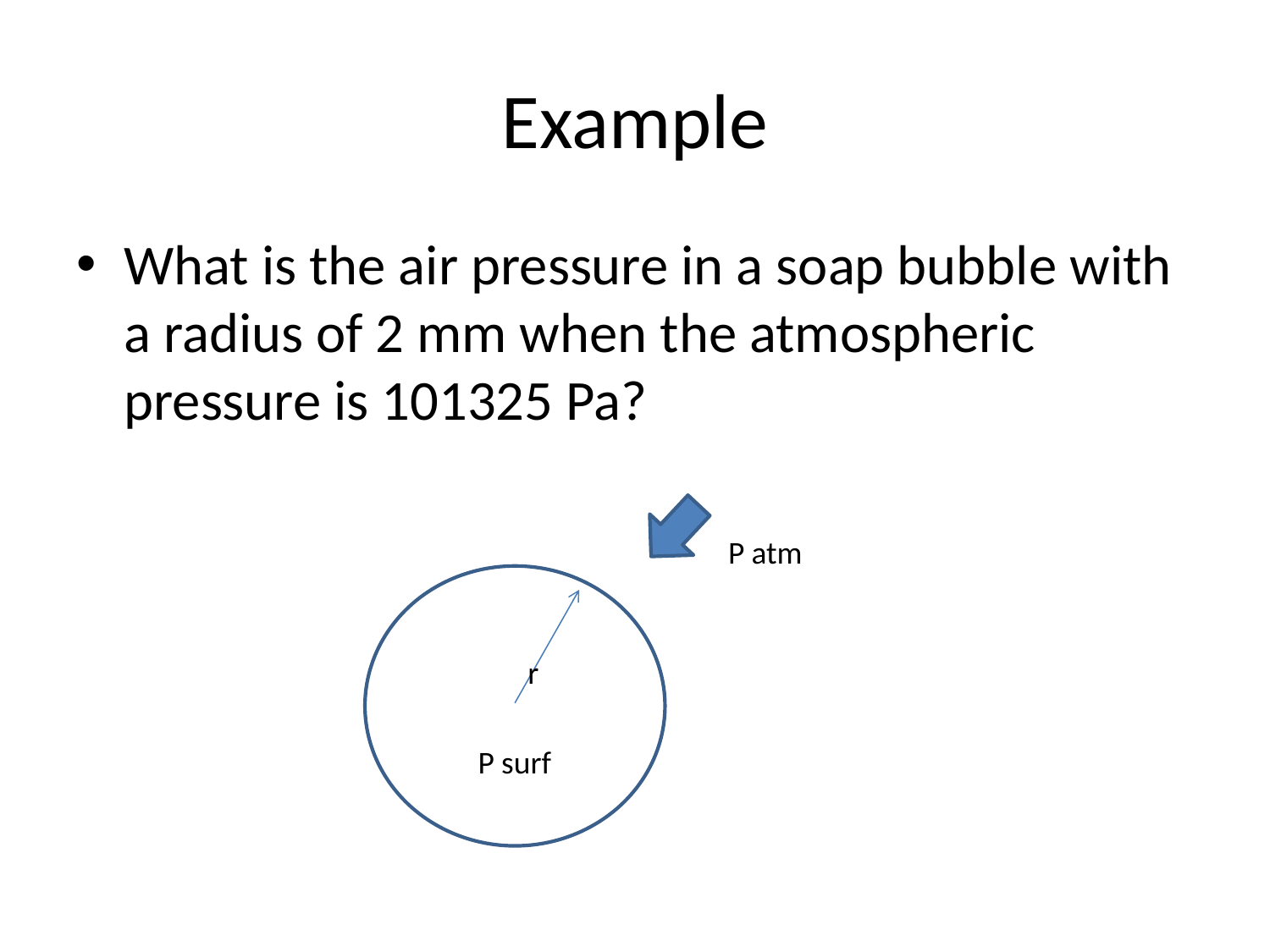

# Example
What is the air pressure in a soap bubble with a radius of 2 mm when the atmospheric pressure is 101325 Pa?

P atm

r
P surf